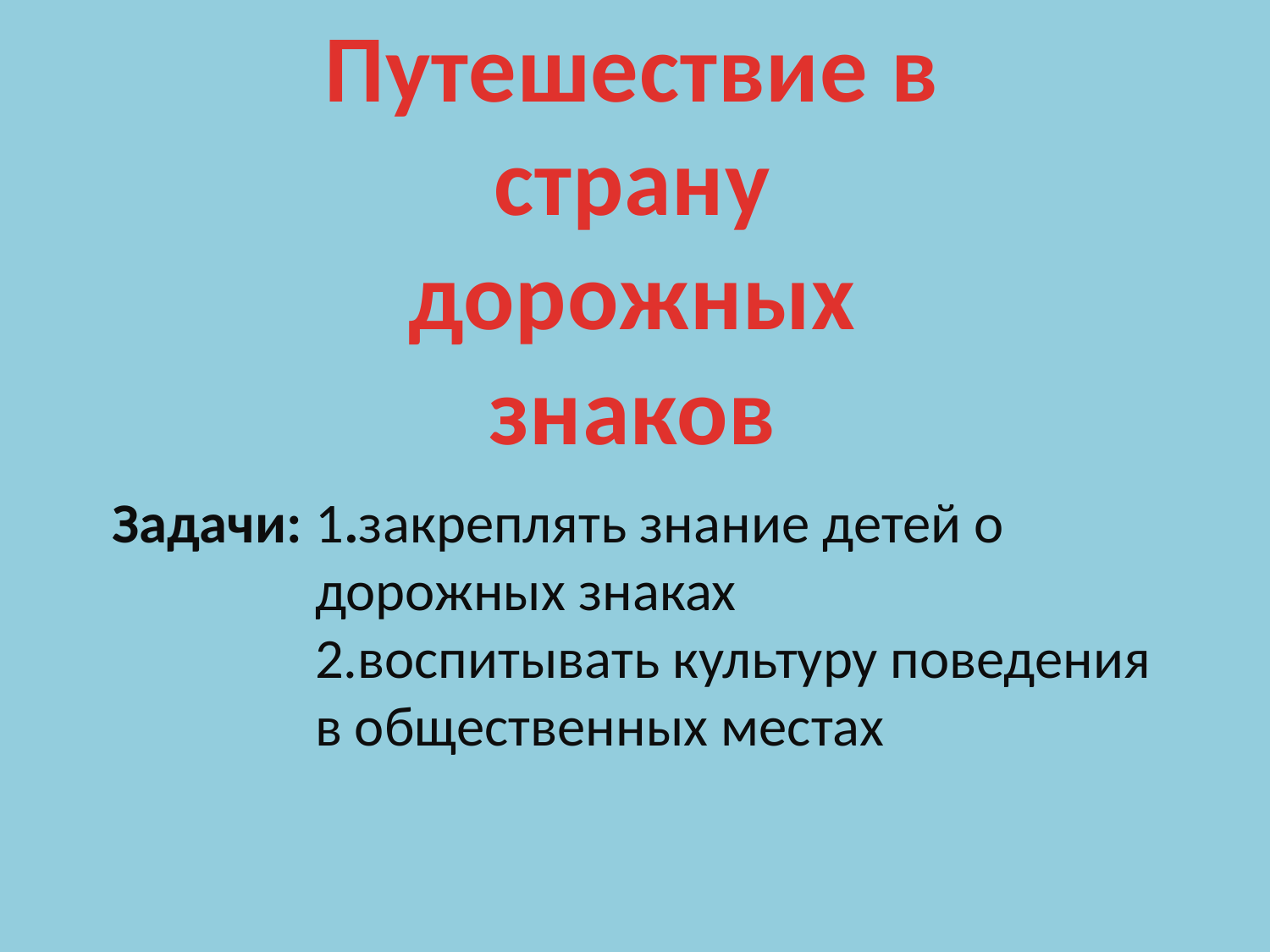

Путешествие в страну дорожных знаков
Задачи: 1.закреплять знание детей о
                дорожных знаках
                2.воспитывать культуру поведения
                в общественных местах